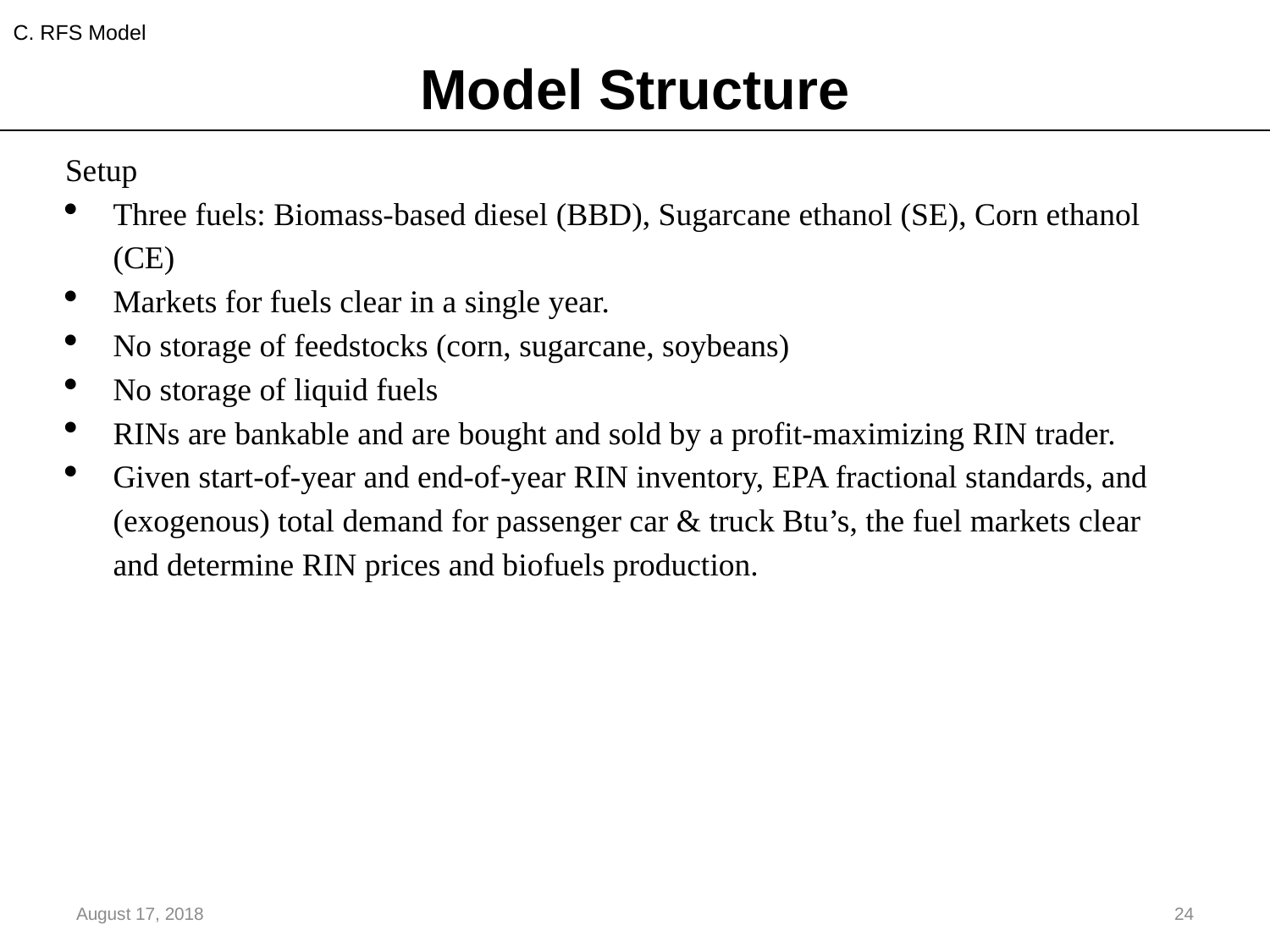

C. RFS Model
# Model Structure
Setup
Three fuels: Biomass-based diesel (BBD), Sugarcane ethanol (SE), Corn ethanol (CE)
Markets for fuels clear in a single year.
No storage of feedstocks (corn, sugarcane, soybeans)
No storage of liquid fuels
RINs are bankable and are bought and sold by a profit-maximizing RIN trader.
Given start-of-year and end-of-year RIN inventory, EPA fractional standards, and (exogenous) total demand for passenger car & truck Btu’s, the fuel markets clear and determine RIN prices and biofuels production.
August 17, 2018
24